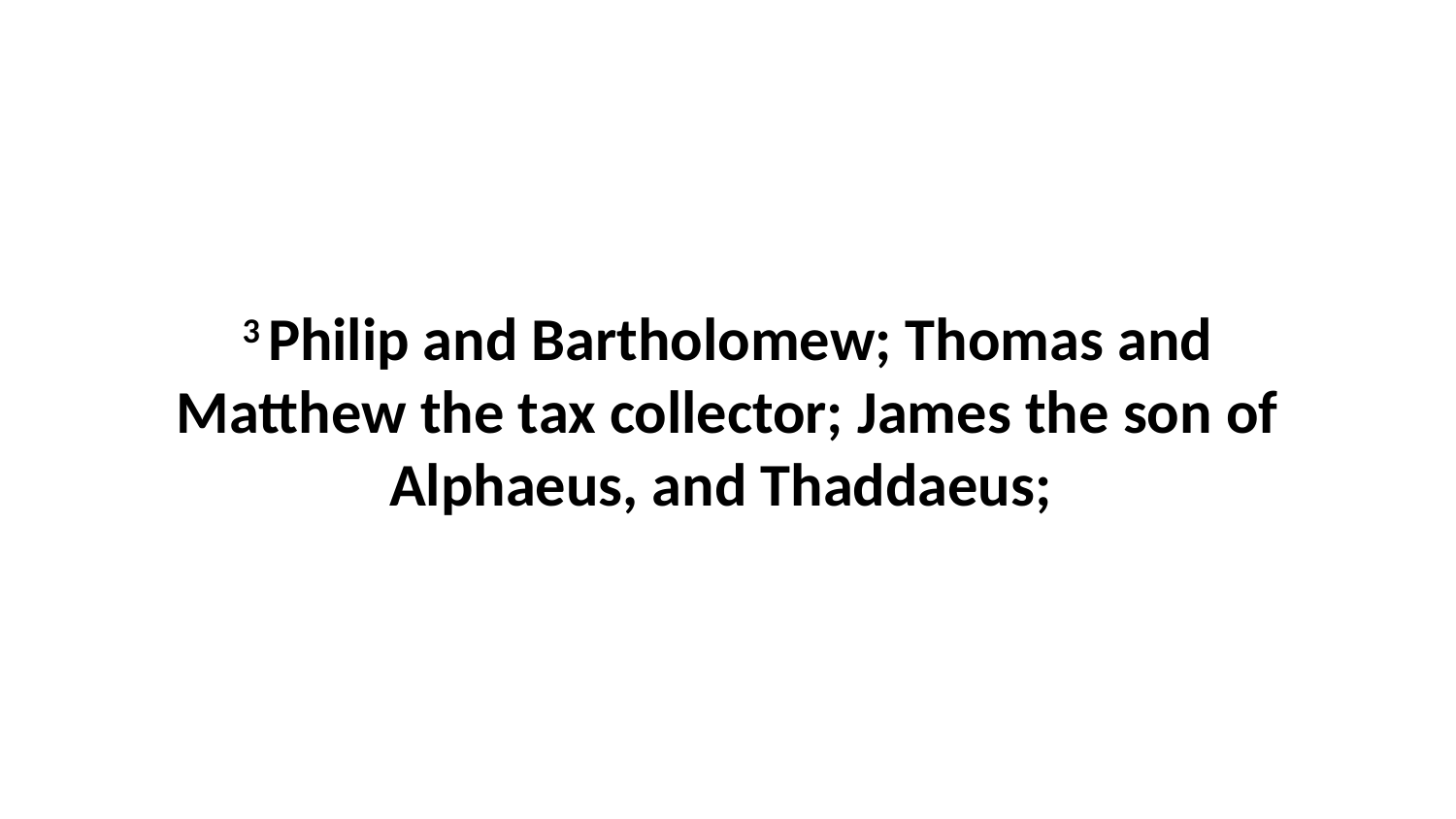

3 Philip and Bartholomew; Thomas and Matthew the tax collector; James the son of Alphaeus, and Thaddaeus;